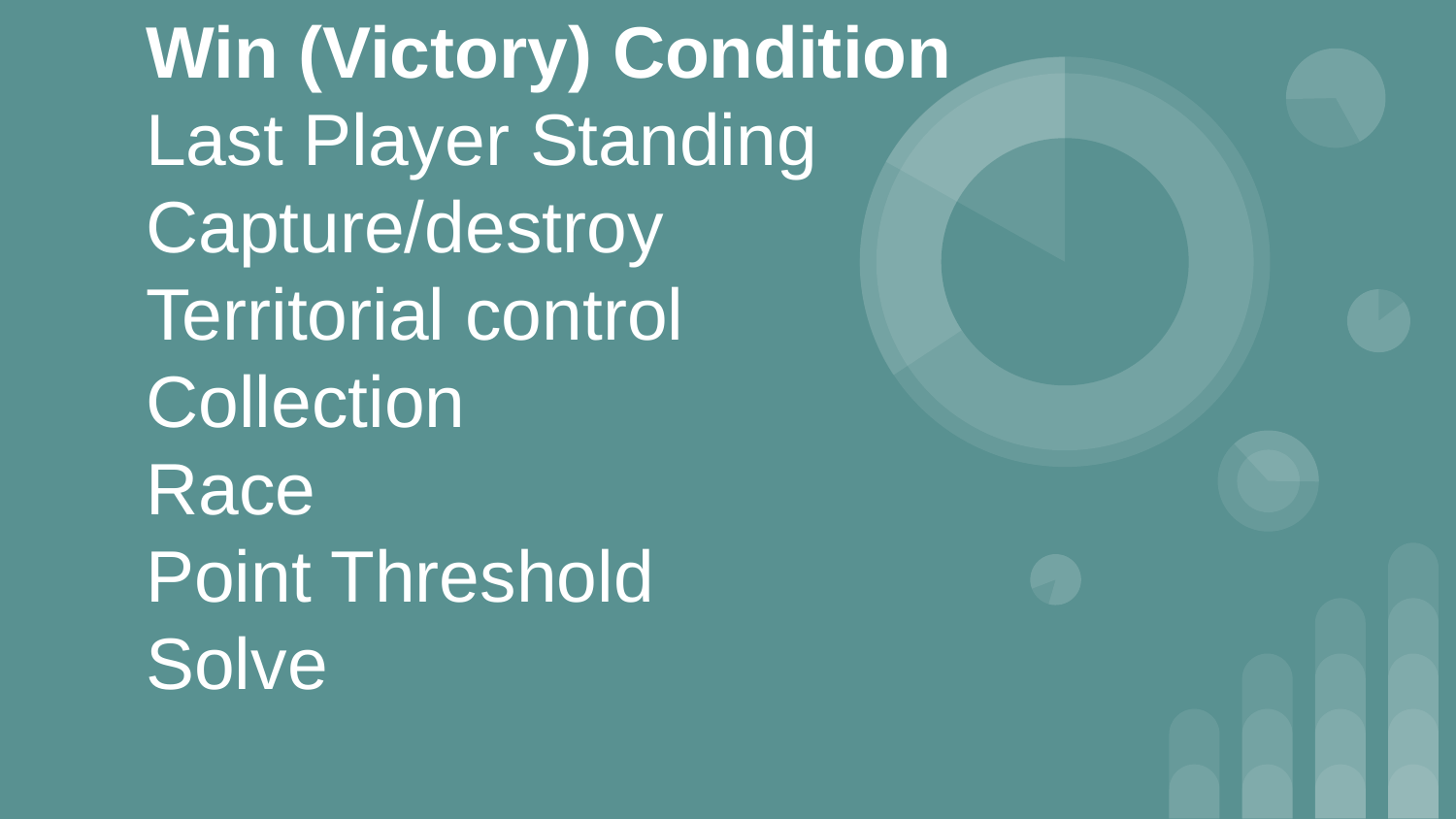

# Win (Victory) Condition
Last Player Standing
Capture/destroy
Territorial control
Collection
Race
Point Threshold
Solve